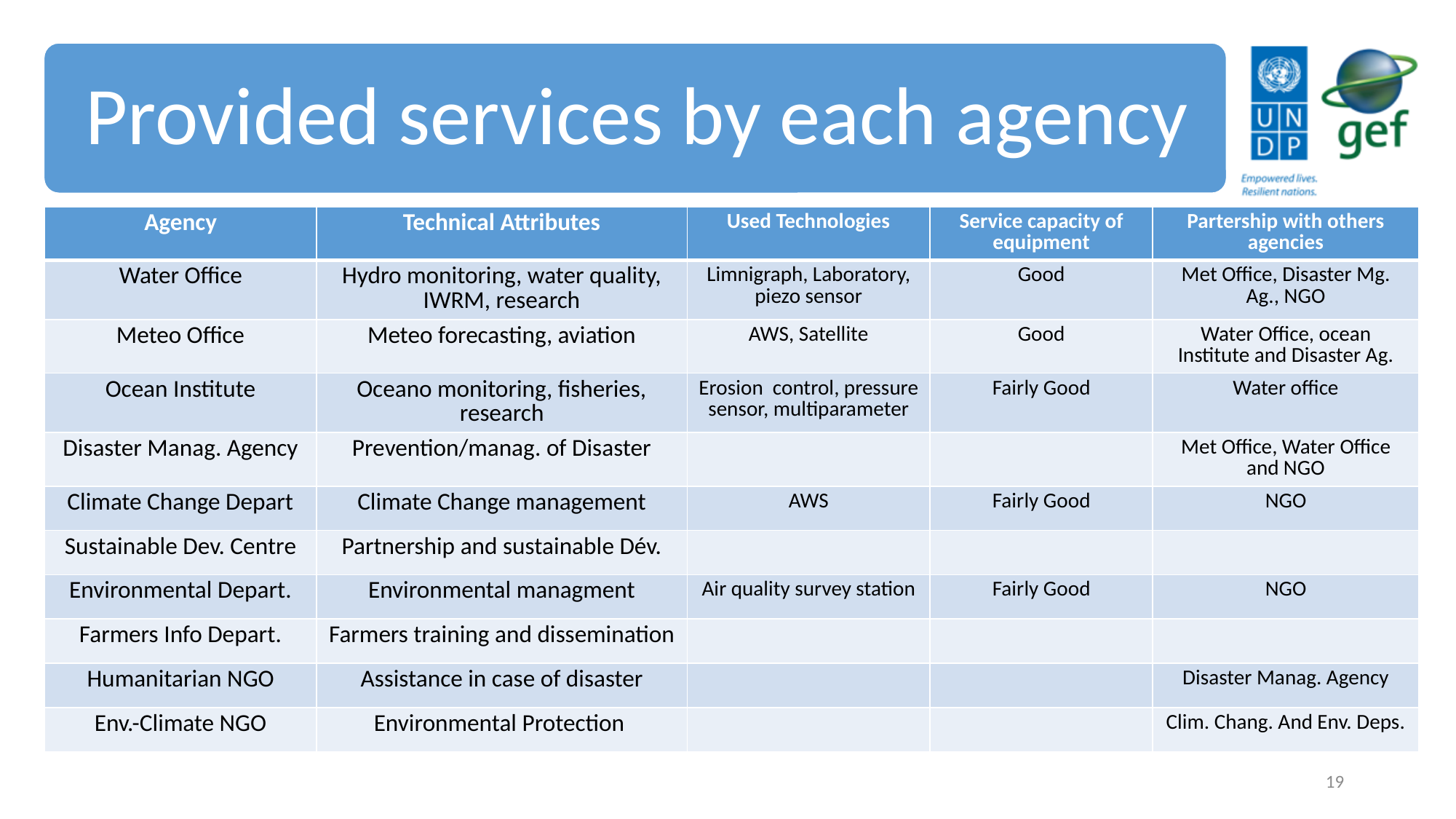

Provided services by each agency
| Agency | Technical Attributes | Used Technologies | Service capacity of equipment | Partership with others agencies |
| --- | --- | --- | --- | --- |
| Water Office | Hydro monitoring, water quality, IWRM, research | Limnigraph, Laboratory, piezo sensor | Good | Met Office, Disaster Mg. Ag., NGO |
| Meteo Office | Meteo forecasting, aviation | AWS, Satellite | Good | Water Office, ocean Institute and Disaster Ag. |
| Ocean Institute | Oceano monitoring, fisheries, research | Erosion control, pressure sensor, multiparameter | Fairly Good | Water office |
| Disaster Manag. Agency | Prevention/manag. of Disaster |  |  | Met Office, Water Office and NGO |
| Climate Change Depart | Climate Change management | AWS | Fairly Good | NGO |
| Sustainable Dev. Centre | Partnership and sustainable Dév. |  |  |  |
| Environmental Depart. | Environmental managment | Air quality survey station | Fairly Good | NGO |
| Farmers Info Depart. | Farmers training and dissemination |  |  |  |
| Humanitarian NGO | Assistance in case of disaster |  |  | Disaster Manag. Agency |
| Env.-Climate NGO | Environmental Protection |  |  | Clim. Chang. And Env. Deps. |

19